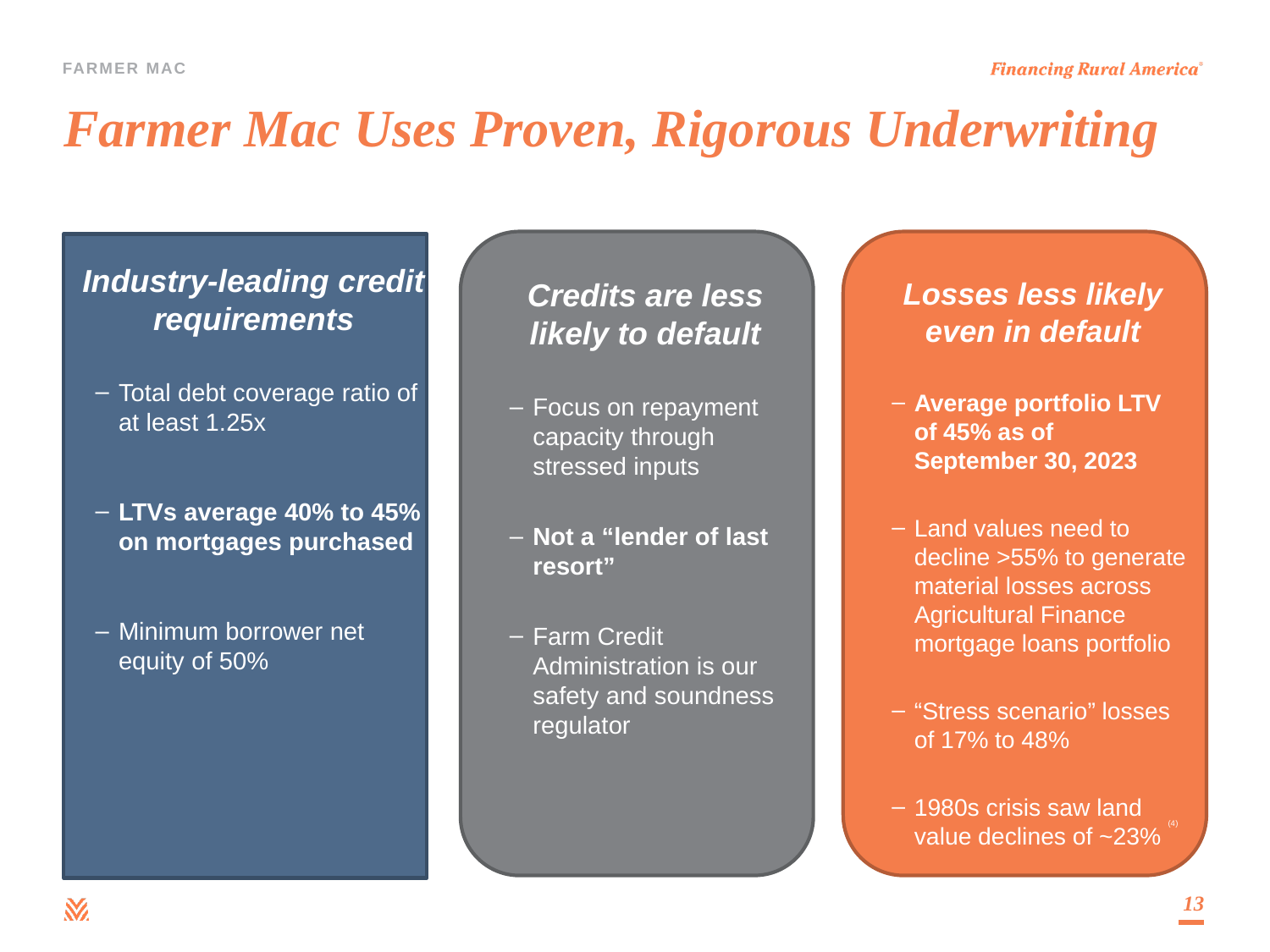

# Farmer Mac Uses Proven, Rigorous Underwriting

Credits are less likely to default

Focus on repayment capacity through stressed inputs

Not a “lender of last resort”

Farm Credit Administration is our safety and soundness regulator

Losses less likely even in default

Average portfolio LTV of 45% as of  September 30, 2023

Land values need to decline >55% to generate material losses across Agricultural Finance mortgage loans portfolio

“Stress scenario” losses of 17% to 48%

1980s crisis saw land value declines of ~23%

Industry-leading credit requirements

Total debt coverage ratio of at least 1.25x

LTVs average 40% to 45% on mortgages purchased

Minimum borrower net equity of 50%

(4)
13